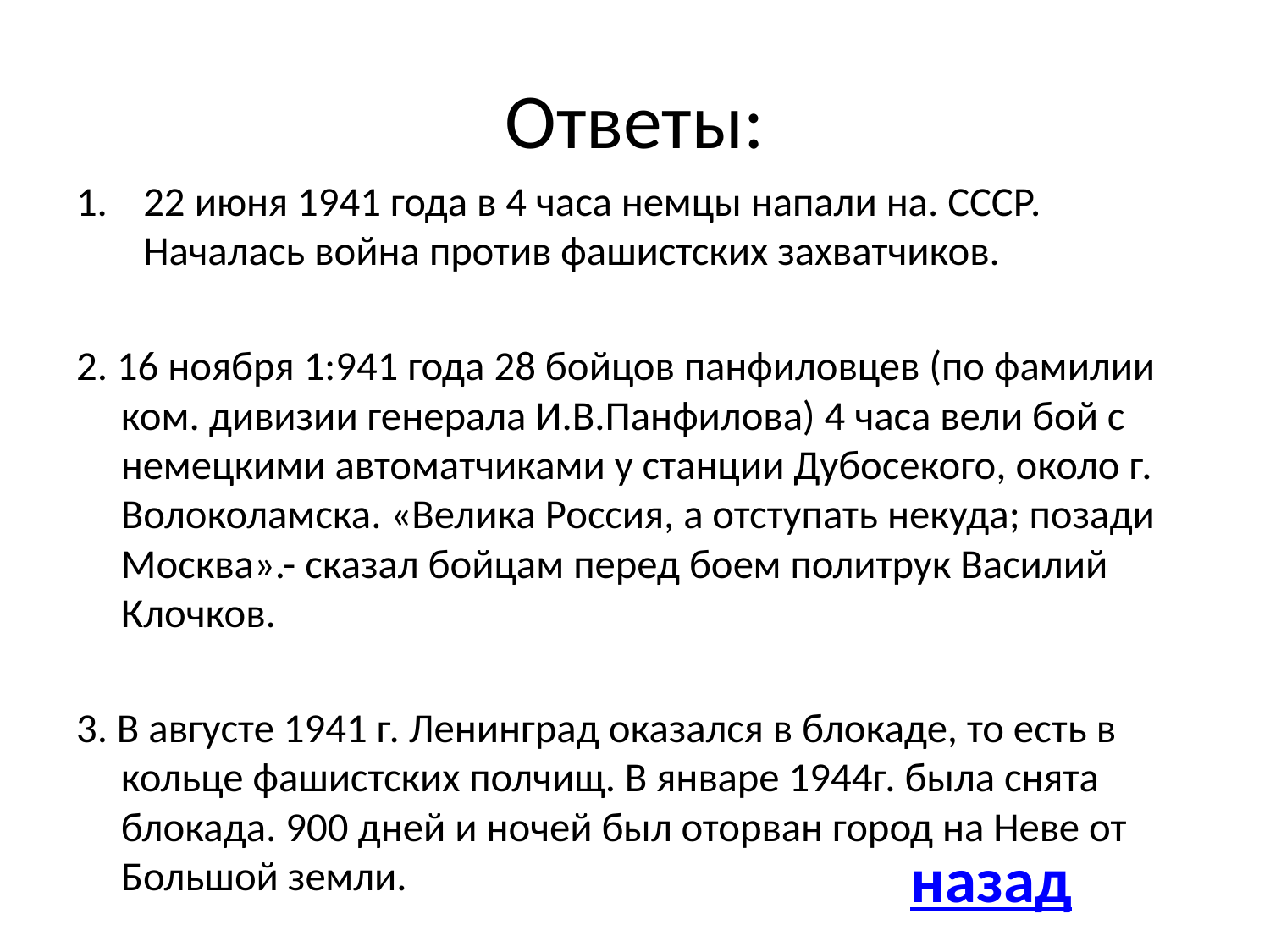

# Ответы:
22 июня 1941 года в 4 часа немцы напали на. СССР. Началась война против фашистских захватчиков.

2. 16 ноября 1:941 года 28 бойцов панфиловцев (по фамилии ком. дивизии генерала И.В.Панфилова) 4 часа вели бой с немецкими автоматчиками у станции Дубосекого, около г. Волоколамска. «Велика Россия, а отступать некуда; позади Москва».- сказал бойцам перед боем политрук Василий Клочков.

3. В августе 1941 г. Ленинград оказался в блокаде, то есть в кольце фашистских полчищ. В январе 1944г. была снята блокада. 900 дней и ночей был оторван город на Неве от Большой земли.

назад